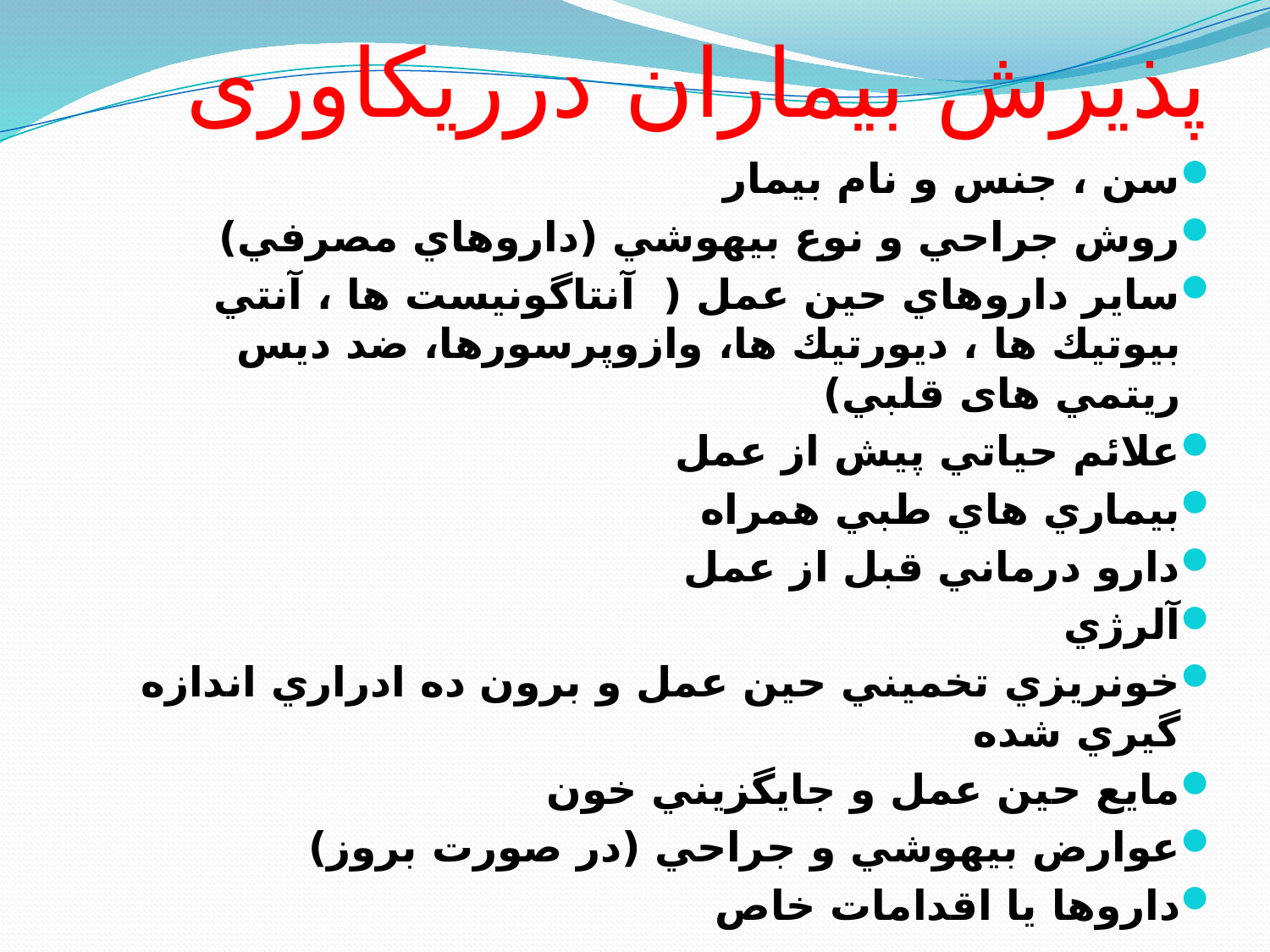

# پذیرش بیماران درریکاوری
سن ، جنس و نام بيمار
روش جراحي و نوع بيهوشي (داروهاي مصرفي)
ساير داروهاي حين عمل (  آنتاگونيست ها ، آنتي بيوتيك ها ، ديورتيك ها، وازوپرسورها، ضد ديس ريتمي های قلبي)
علائم حياتي پيش از عمل
بيماري هاي طبي همراه
دارو درماني قبل از عمل
آلرژي
خونريزي تخميني حين عمل و برون ده ادراري اندازه گيري شده
مايع حين عمل و جايگزيني خون
عوارض بيهوشي و جراحي (در صورت بروز)
داروها يا اقدامات خاص